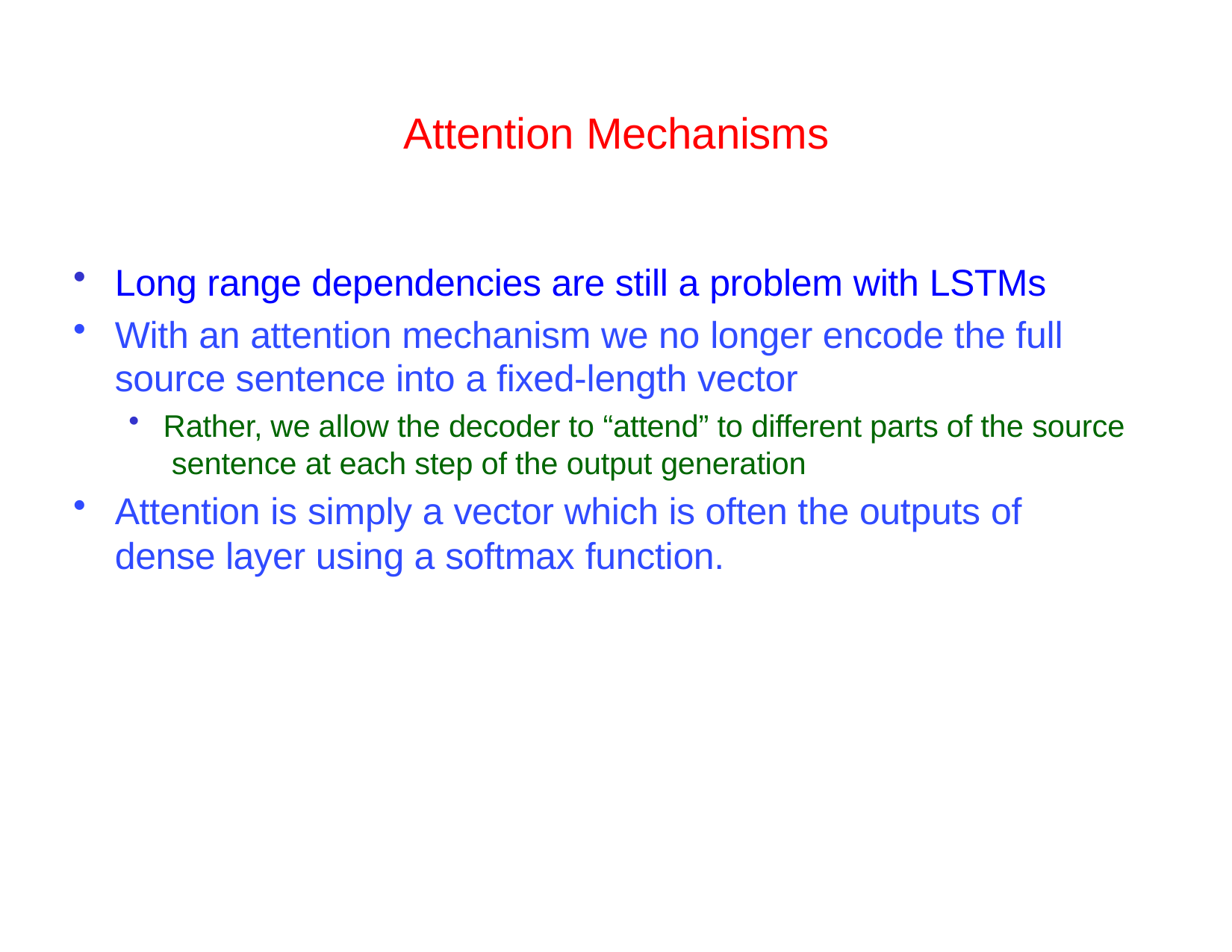

# Attention Mechanisms
Long range dependencies are still a problem with LSTMs
With an attention mechanism we no longer encode the full  source sentence into a fixed-length vector
Rather, we allow the decoder to “attend” to different parts of the source  sentence at each step of the output generation
Attention is simply a vector which is often the outputs of dense layer using a softmax function.